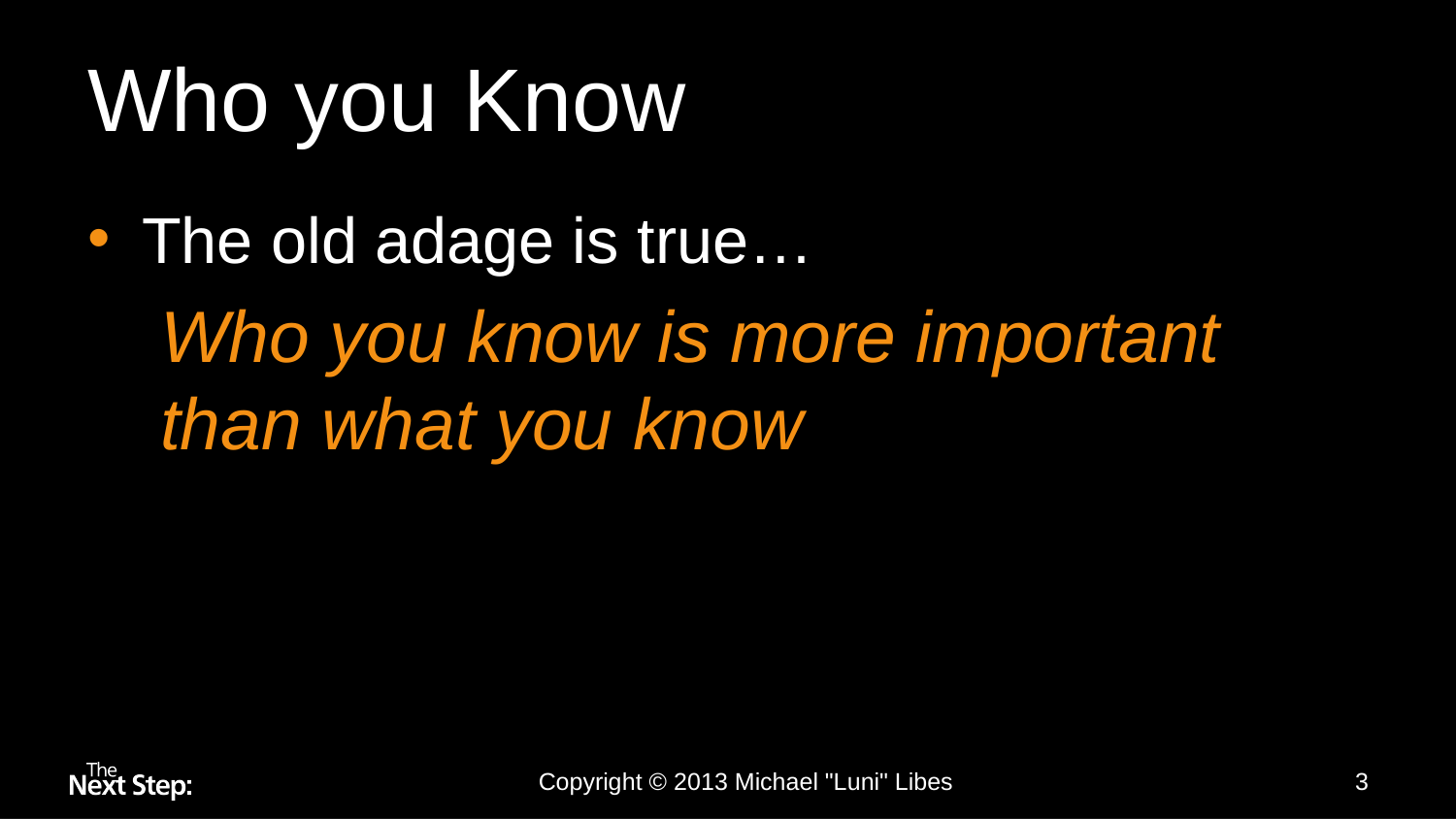

# Who you Know
The old adage is true…
Who you know is more important than what you know
Copyright © 2013 Michael "Luni" Libes
3